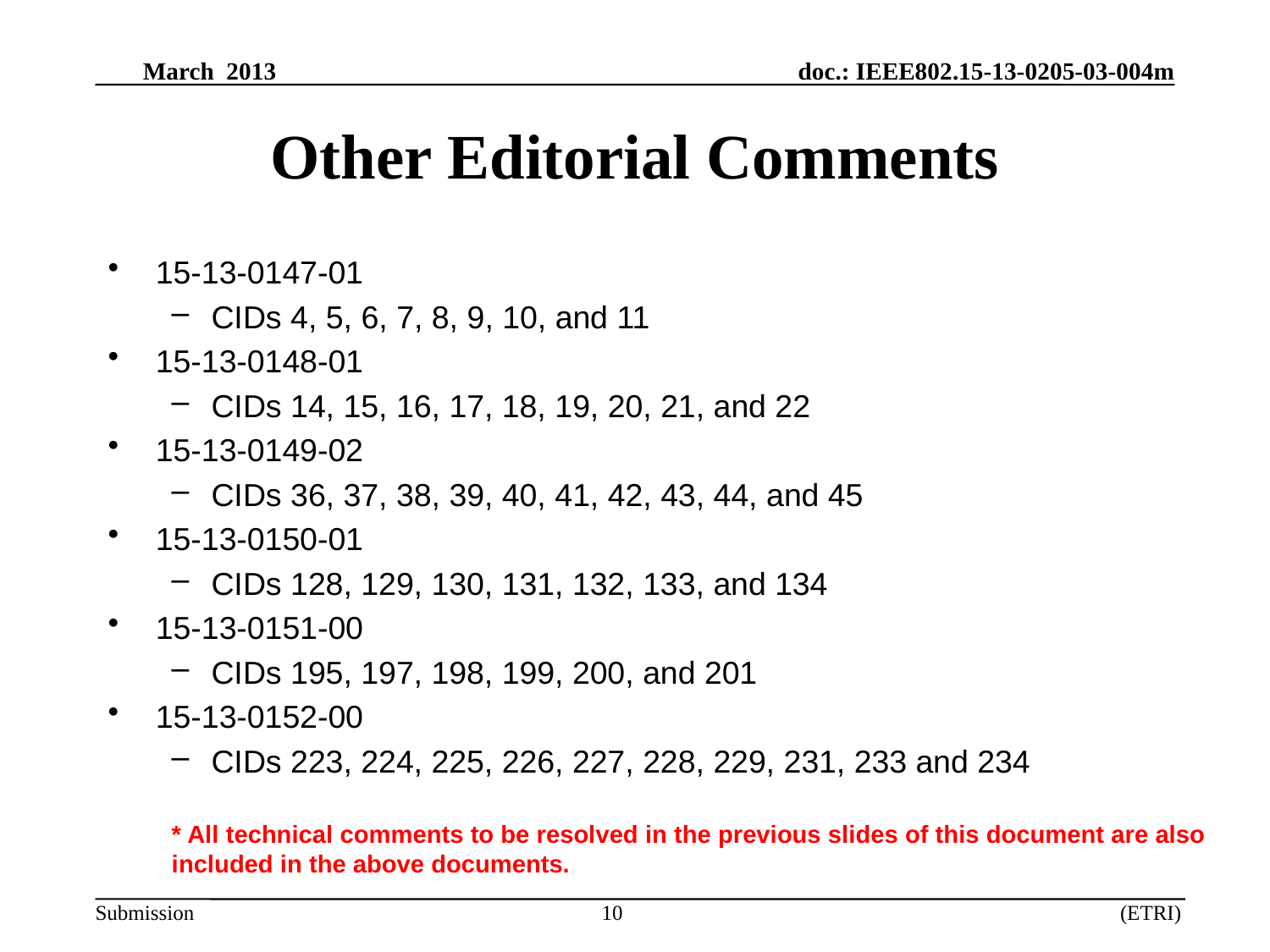

# Other Editorial Comments
15-13-0147-01
CIDs 4, 5, 6, 7, 8, 9, 10, and 11
15-13-0148-01
CIDs 14, 15, 16, 17, 18, 19, 20, 21, and 22
15-13-0149-02
CIDs 36, 37, 38, 39, 40, 41, 42, 43, 44, and 45
15-13-0150-01
CIDs 128, 129, 130, 131, 132, 133, and 134
15-13-0151-00
CIDs 195, 197, 198, 199, 200, and 201
15-13-0152-00
CIDs 223, 224, 225, 226, 227, 228, 229, 231, 233 and 234

* All technical comments to be resolved in the previous slides of this document are also included in the above documents.